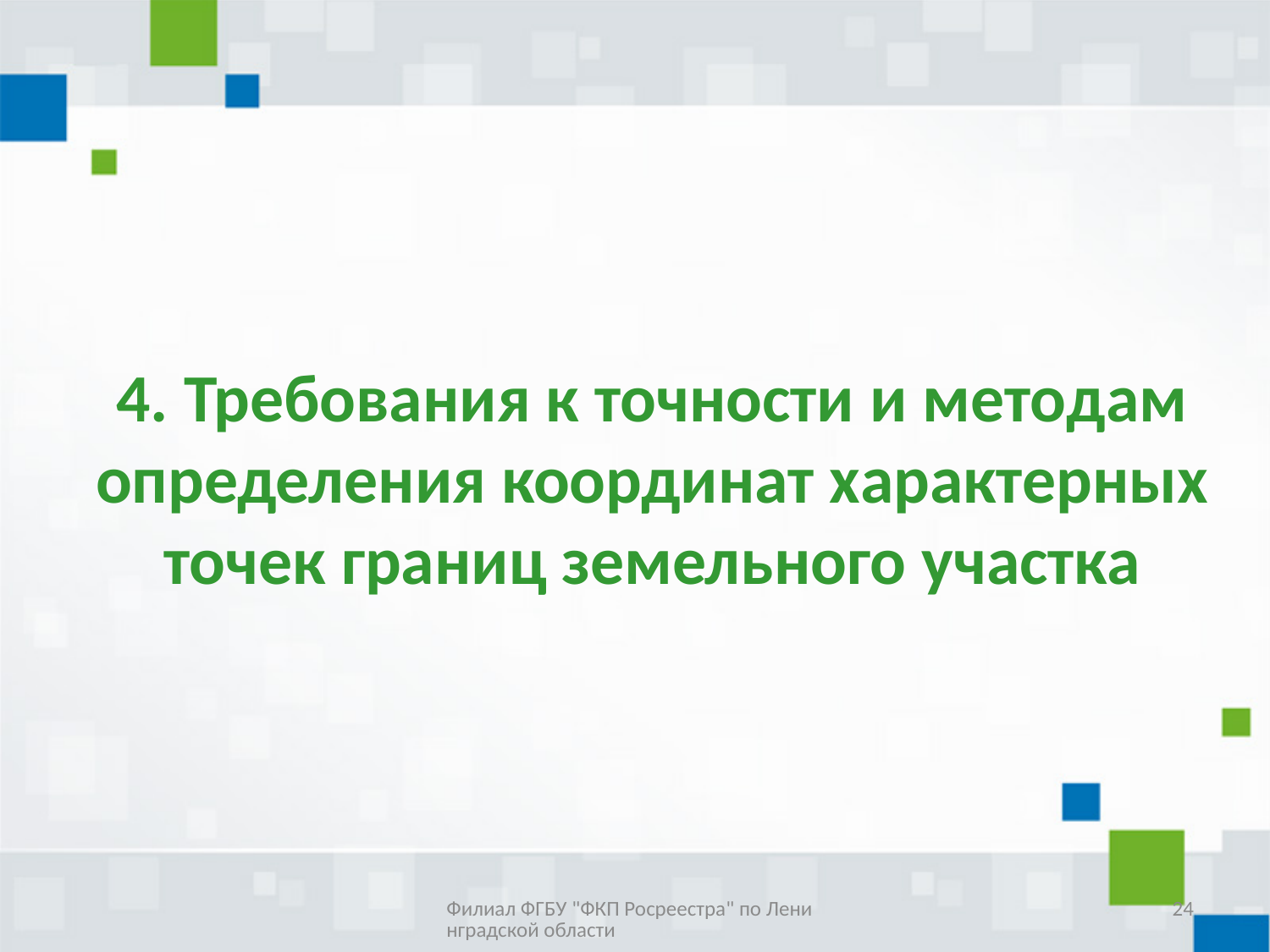

# 4. Требования к точности и методам определения координат характерных точек границ земельного участка
Филиал ФГБУ "ФКП Росреестра" по Ленинградской области
24